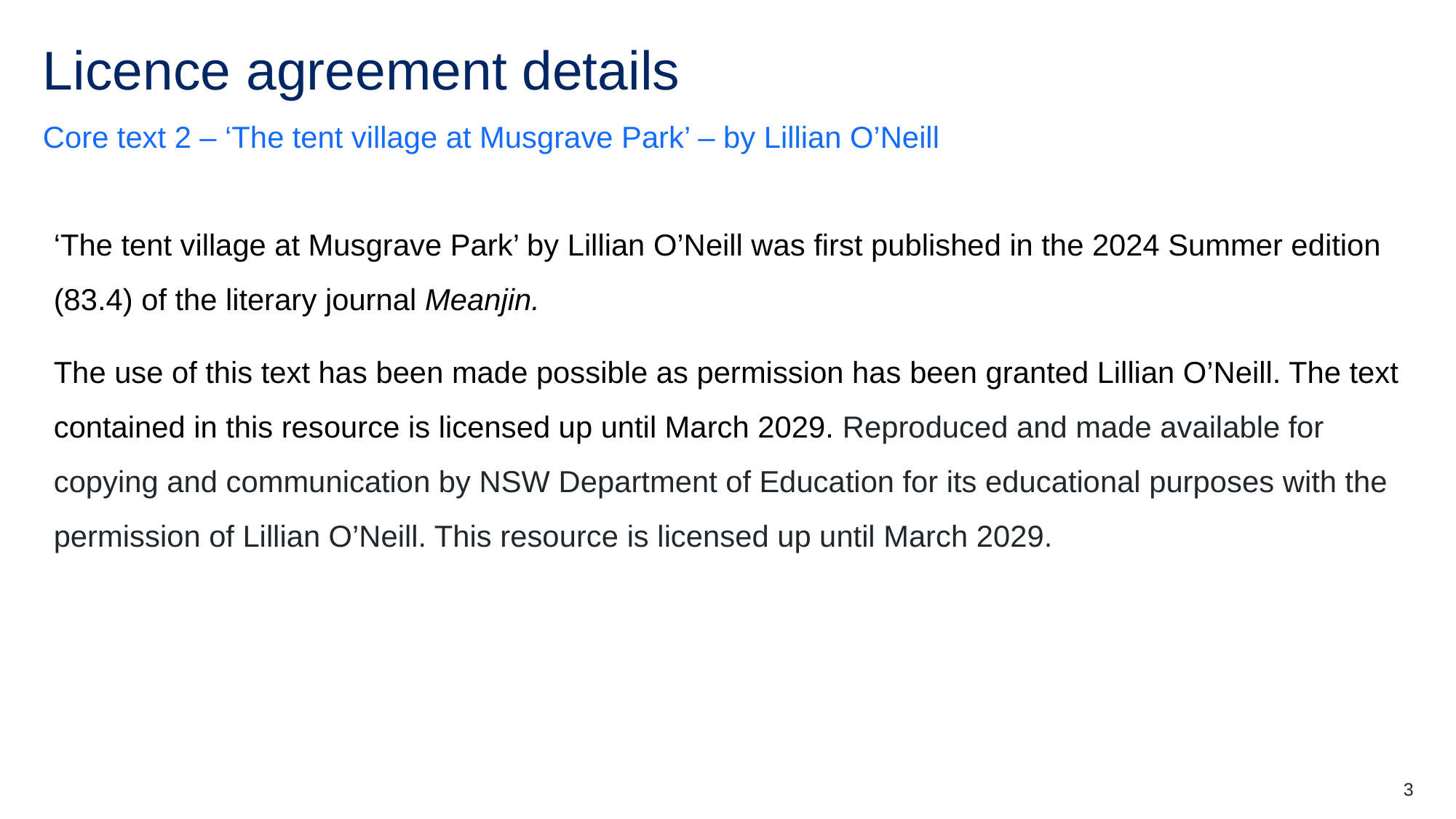

# Licence agreement details
Core text 2 – ‘The tent village at Musgrave Park’ – by Lillian O’Neill
‘The tent village at Musgrave Park’ by Lillian O’Neill was first published in the 2024 Summer edition (83.4) of the literary journal Meanjin.
The use of this text has been made possible as permission has been granted Lillian O’Neill. The text contained in this resource is licensed up until March 2029. Reproduced and made available for copying and communication by NSW Department of Education for its educational purposes with the permission of Lillian O’Neill. This resource is licensed up until March 2029.
3